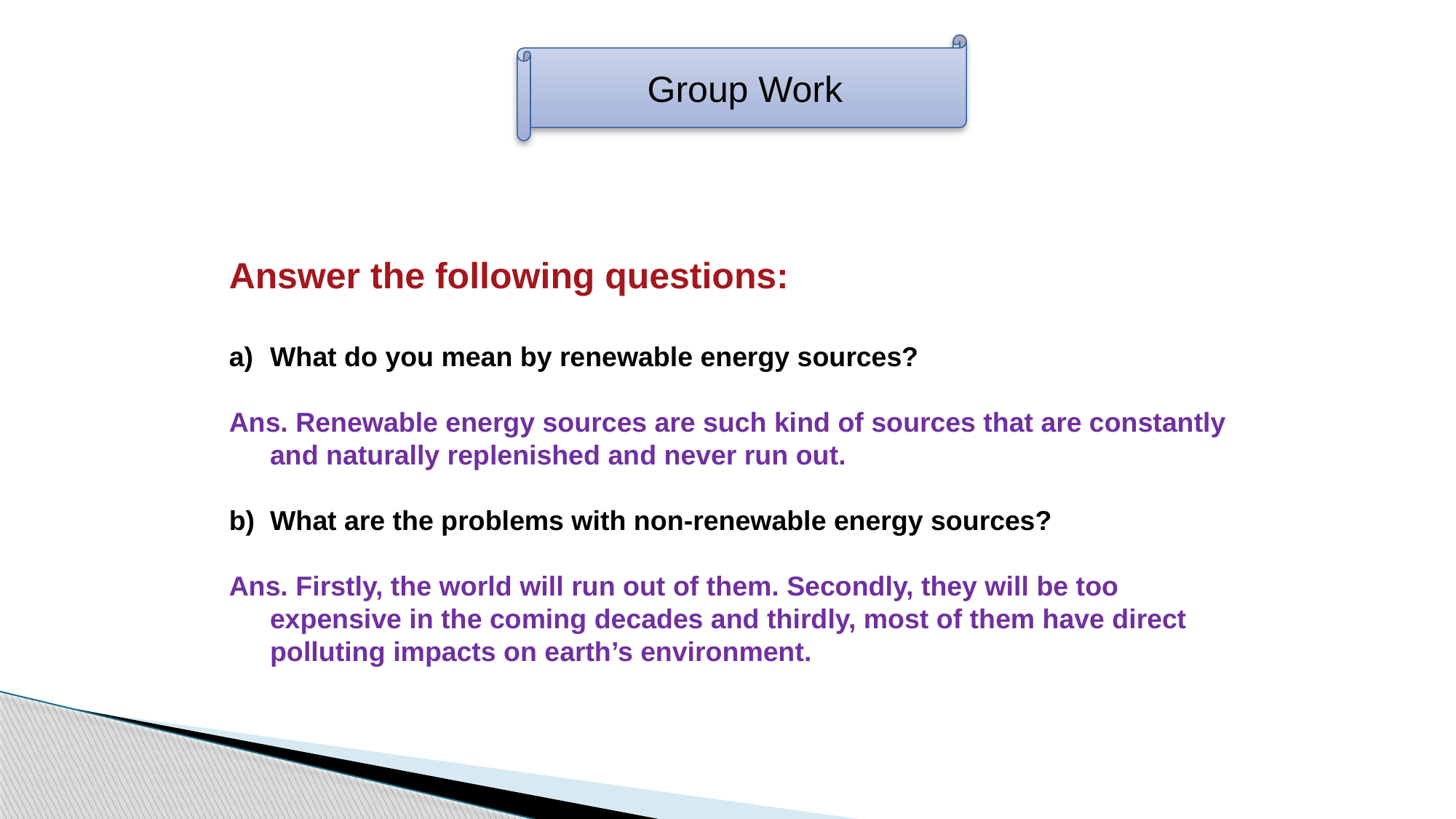

Group Work
Answer the following questions:

What do you mean by renewable energy sources?

Ans. Renewable energy sources are such kind of sources that are constantly and naturally replenished and never run out.

What are the problems with non-renewable energy sources?

Ans. Firstly, the world will run out of them. Secondly, they will be too expensive in the coming decades and thirdly, most of them have direct polluting impacts on earth’s environment.